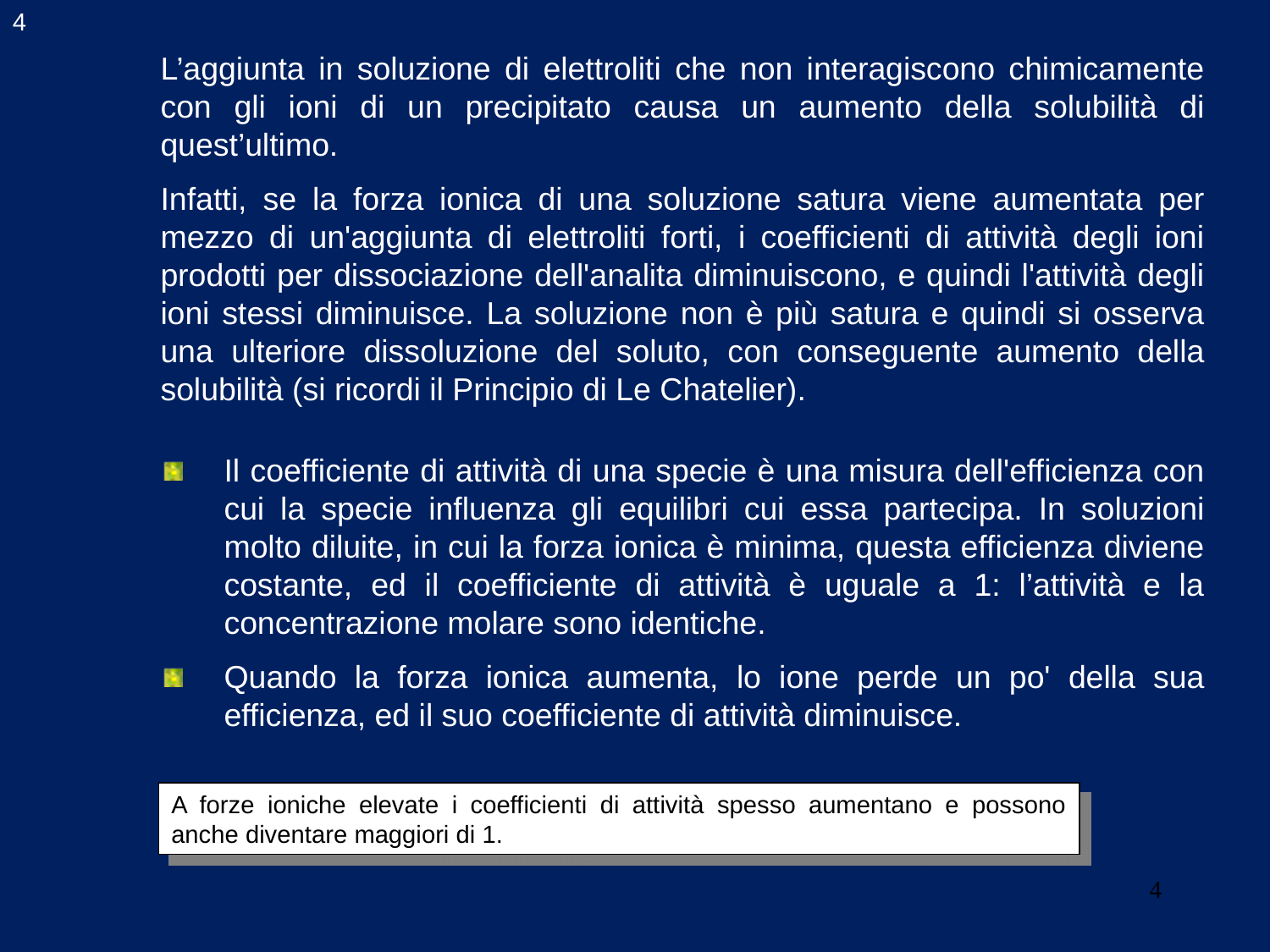

4
L’aggiunta in soluzione di elettroliti che non interagiscono chimicamente con gli ioni di un precipitato causa un aumento della solubilità di quest’ultimo.
Infatti, se la forza ionica di una soluzione satura viene aumentata per mezzo di un'aggiunta di elettroliti forti, i coefficienti di attività degli ioni prodotti per dissociazione dell'analita diminuiscono, e quindi l'attività degli ioni stessi diminuisce. La soluzione non è più satura e quindi si osserva una ulteriore dissoluzione del soluto, con conseguente aumento della solubilità (si ricordi il Principio di Le Chatelier).
Il coefficiente di attività di una specie è una misura dell'efficienza con cui la specie influenza gli equilibri cui essa partecipa. In soluzioni molto diluite, in cui la forza ionica è minima, questa efficienza diviene costante, ed il coefficiente di attività è uguale a 1: l’attività e la concentrazione molare sono identiche.
Quando la forza ionica aumenta, lo ione perde un po' della sua efficienza, ed il suo coefficiente di attività diminuisce.
A forze ioniche elevate i coefficienti di attività spesso aumentano e possono anche diventare maggiori di 1.
4